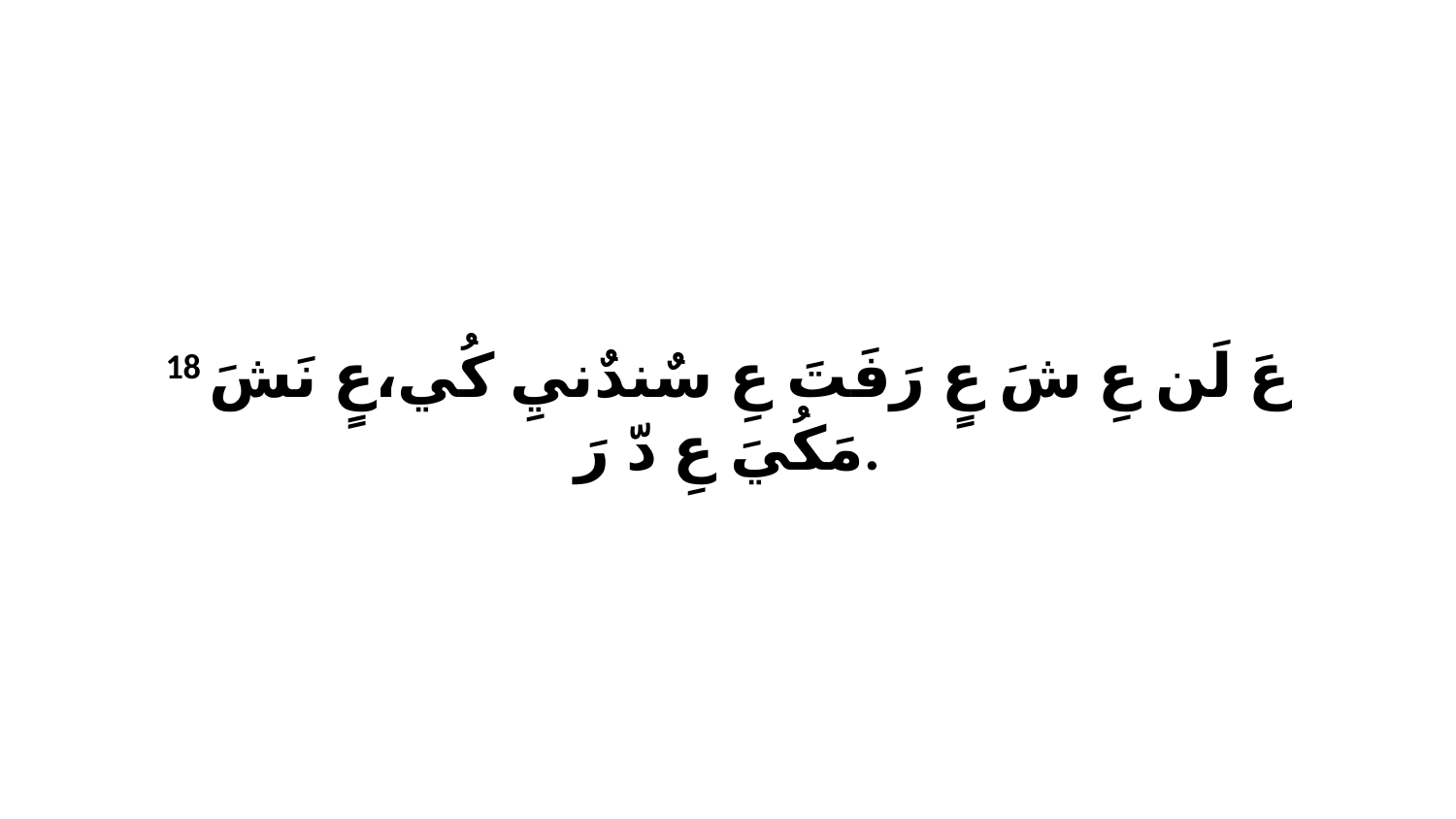

18 عَ لَن عِ شَ عٍ رَفَتَ عِ سٌندٌنيِ كُي،عٍ نَشَ مَكُيَ عِ دّ رَ.